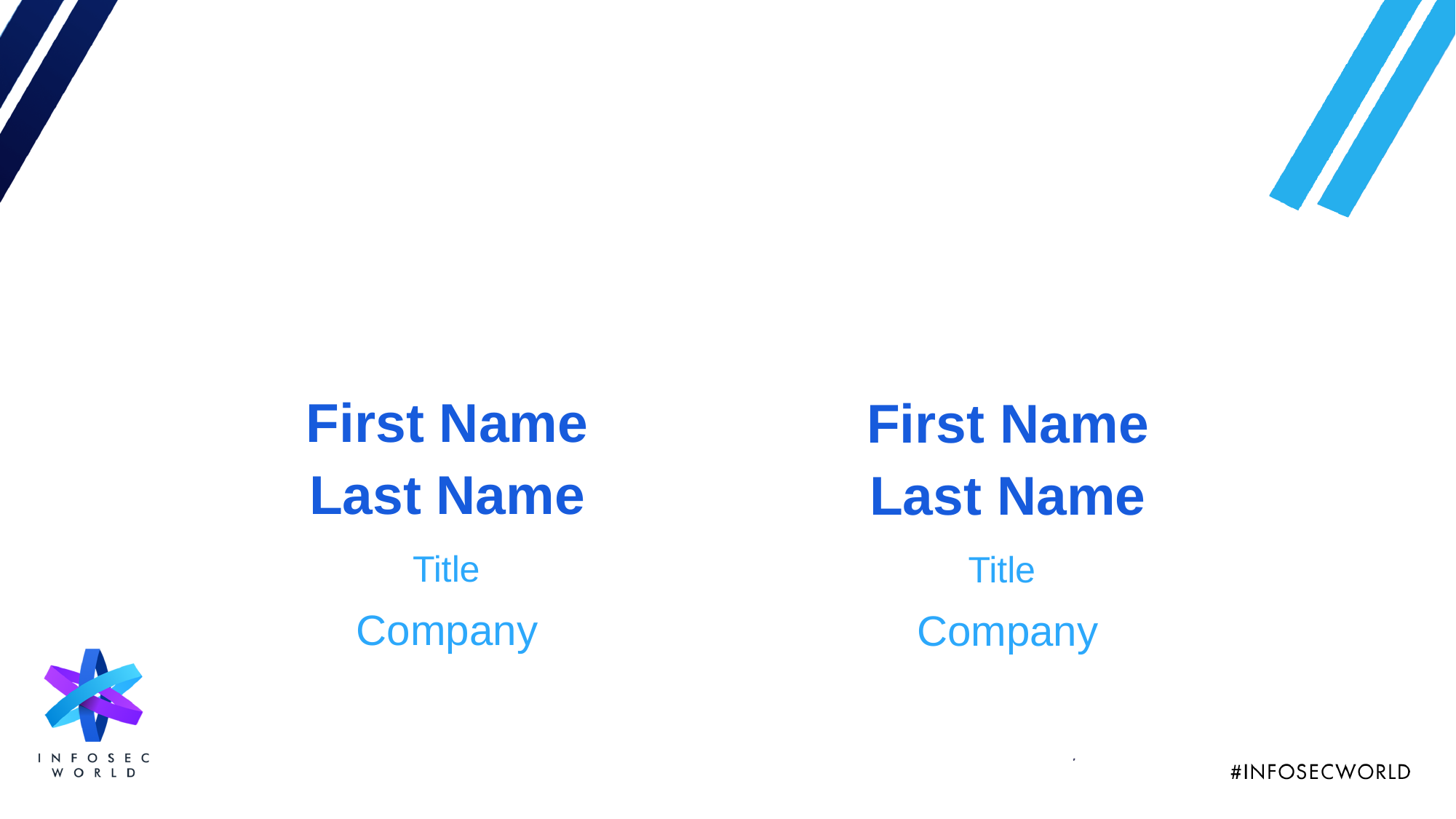

First Name
First Name
Last Name
Last Name
Title
Title
Company
Company